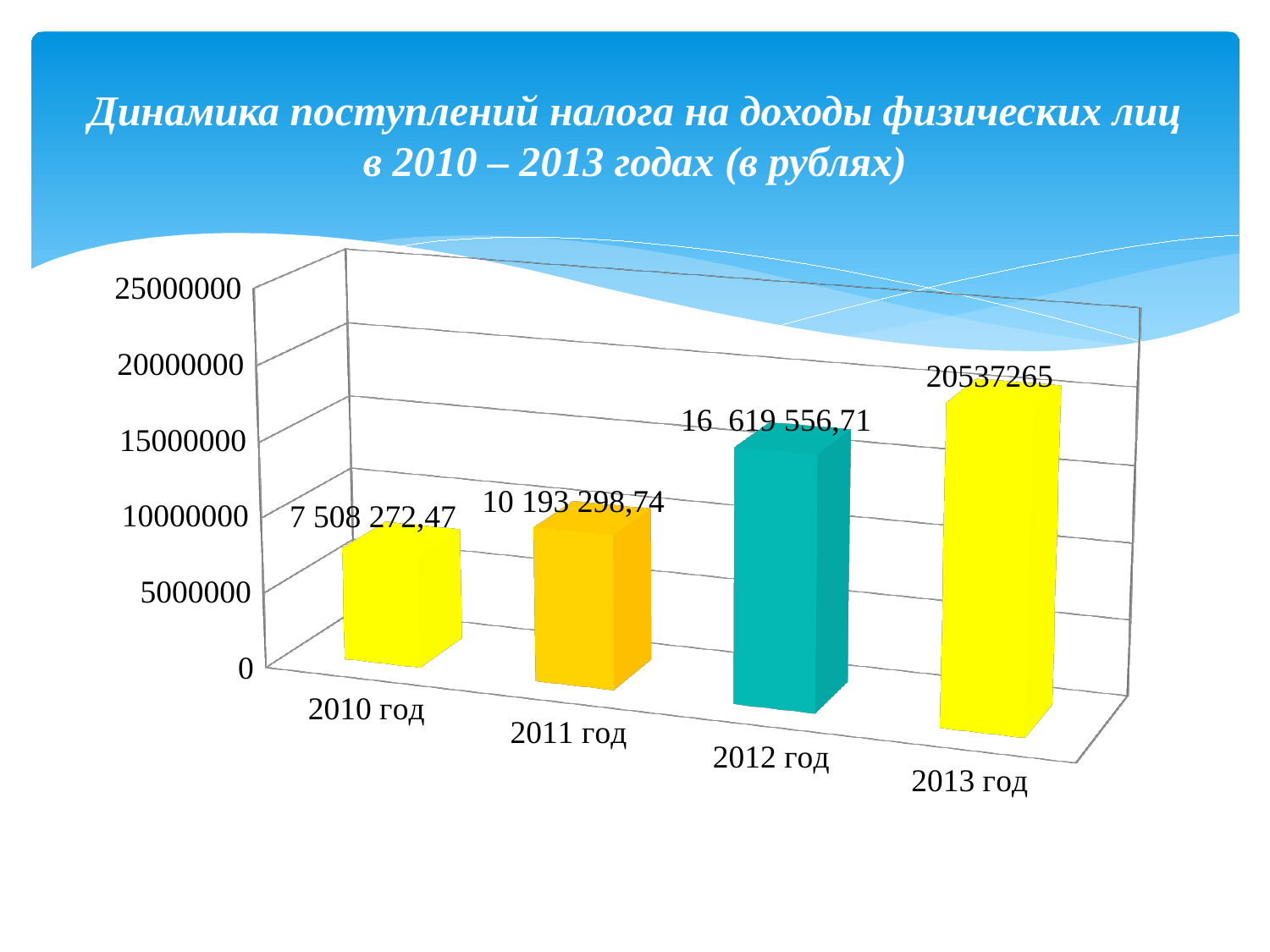

# Динамика поступлений налога на доходы физических лиц в 2010 – 2013 годах (в рублях)

[unsupported chart]